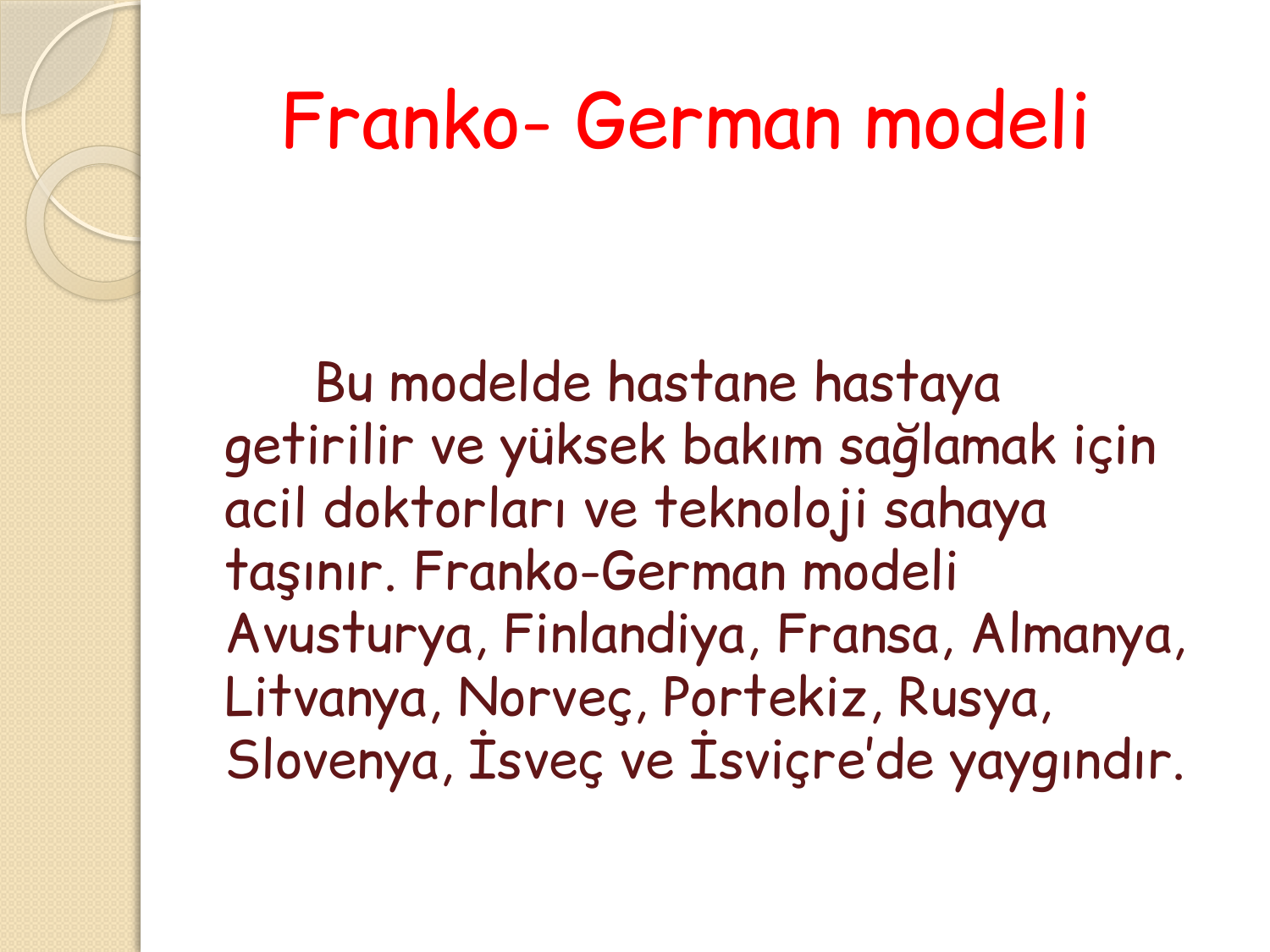

# Franko- German modeli

        Bu modelde hastane hastaya getirilir ve yüksek bakım sağlamak için acil doktorları ve teknoloji sahaya taşınır. Franko-German modeli Avusturya, Finlandiya, Fransa, Almanya, Litvanya, Norveç, Portekiz, Rusya, Slovenya, İsveç ve İsviçre’de yaygındır.